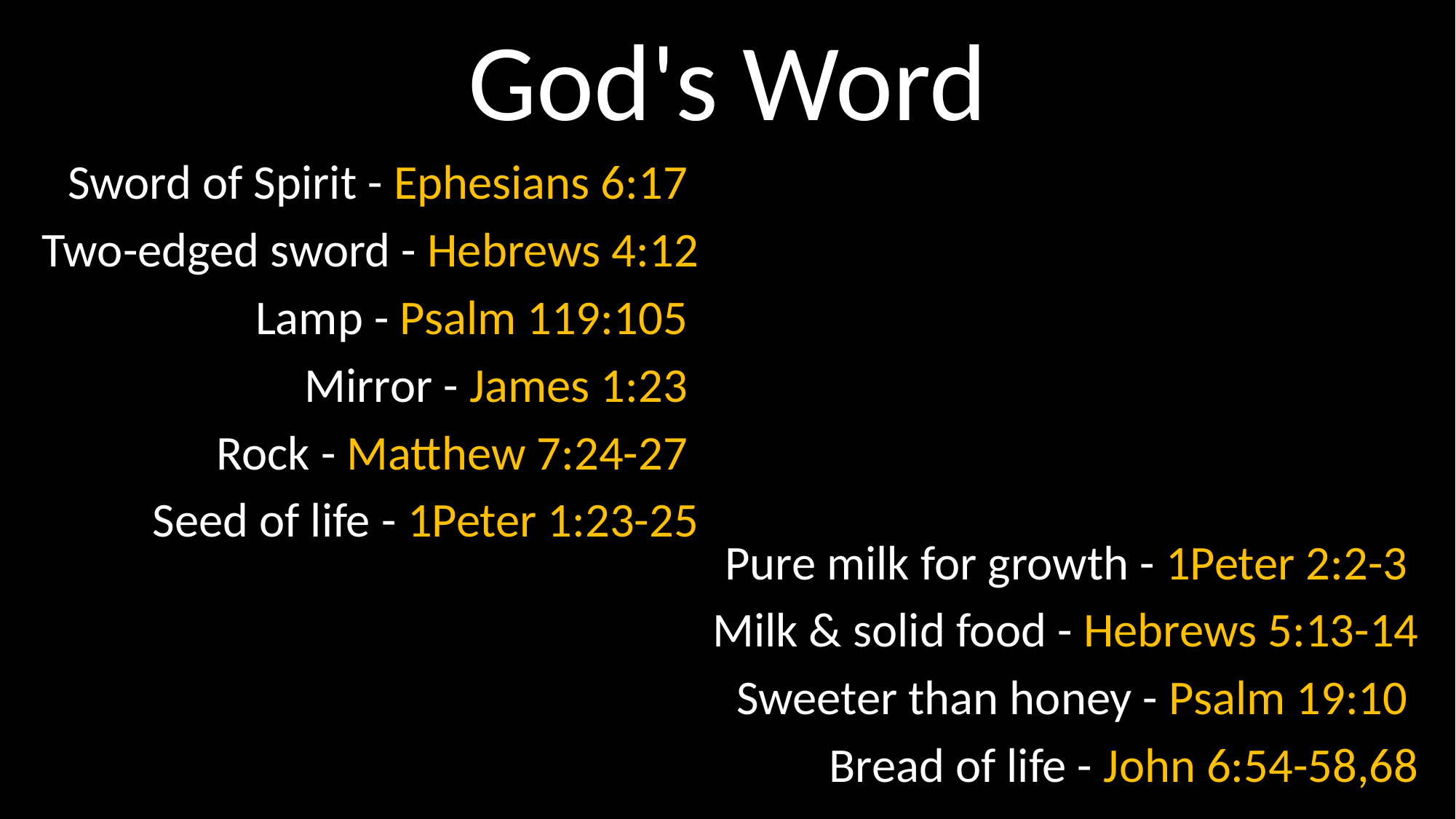

# God's Word
Sword of Spirit - Ephesians 6:17
Two-edged sword - Hebrews 4:12
Lamp - Psalm 119:105
Mirror - James 1:23
Rock - Matthew 7:24-27
Seed of life - 1Peter 1:23-25
Pure milk for growth - 1Peter 2:2-3
Milk & solid food - Hebrews 5:13-14
Sweeter than honey - Psalm 19:10
Bread of life - John 6:54-58,68